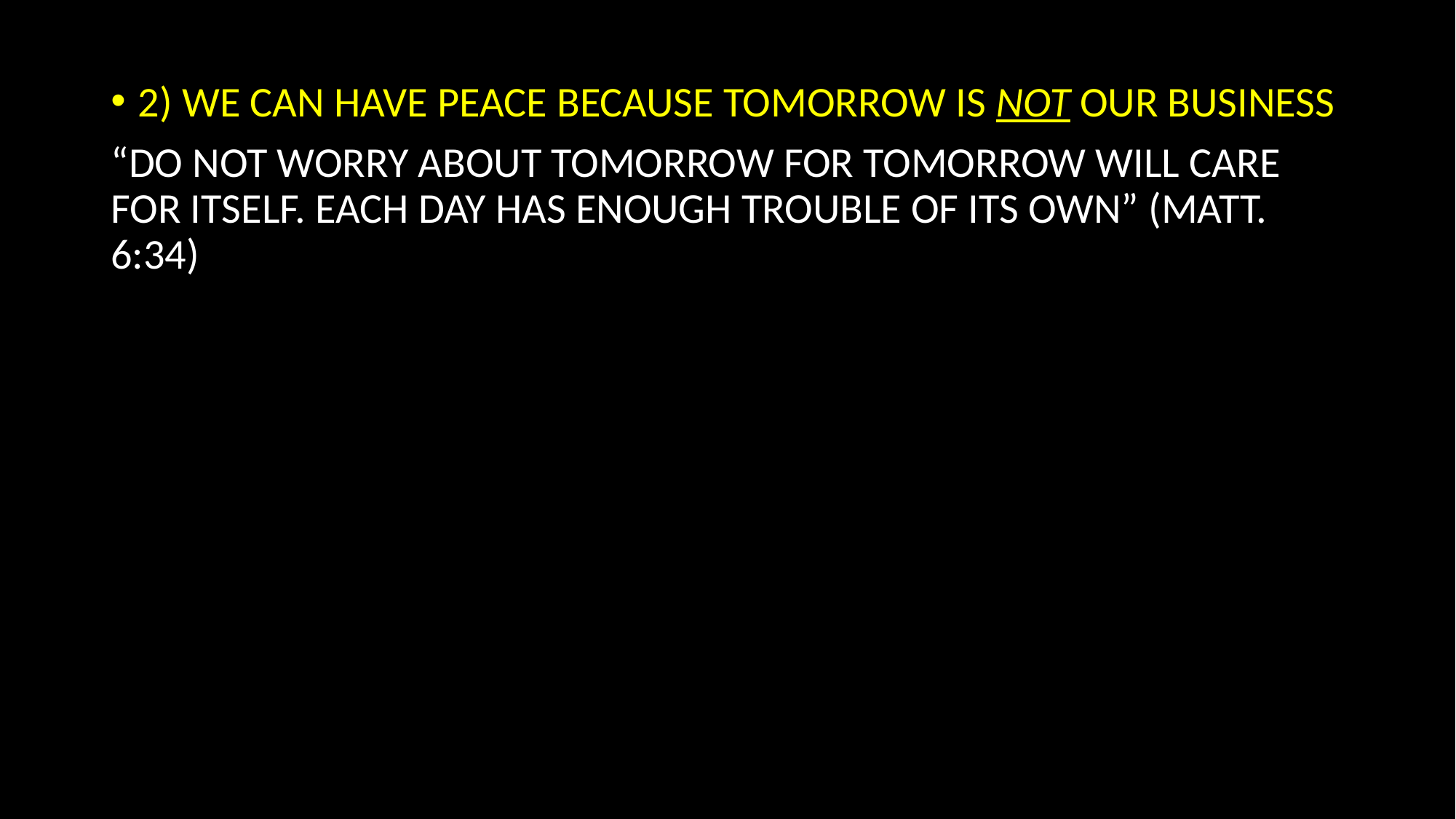

2) WE CAN HAVE PEACE BECAUSE TOMORROW IS NOT OUR BUSINESS
“DO NOT WORRY ABOUT TOMORROW FOR TOMORROW WILL CARE FOR ITSELF. EACH DAY HAS ENOUGH TROUBLE OF ITS OWN” (MATT. 6:34)